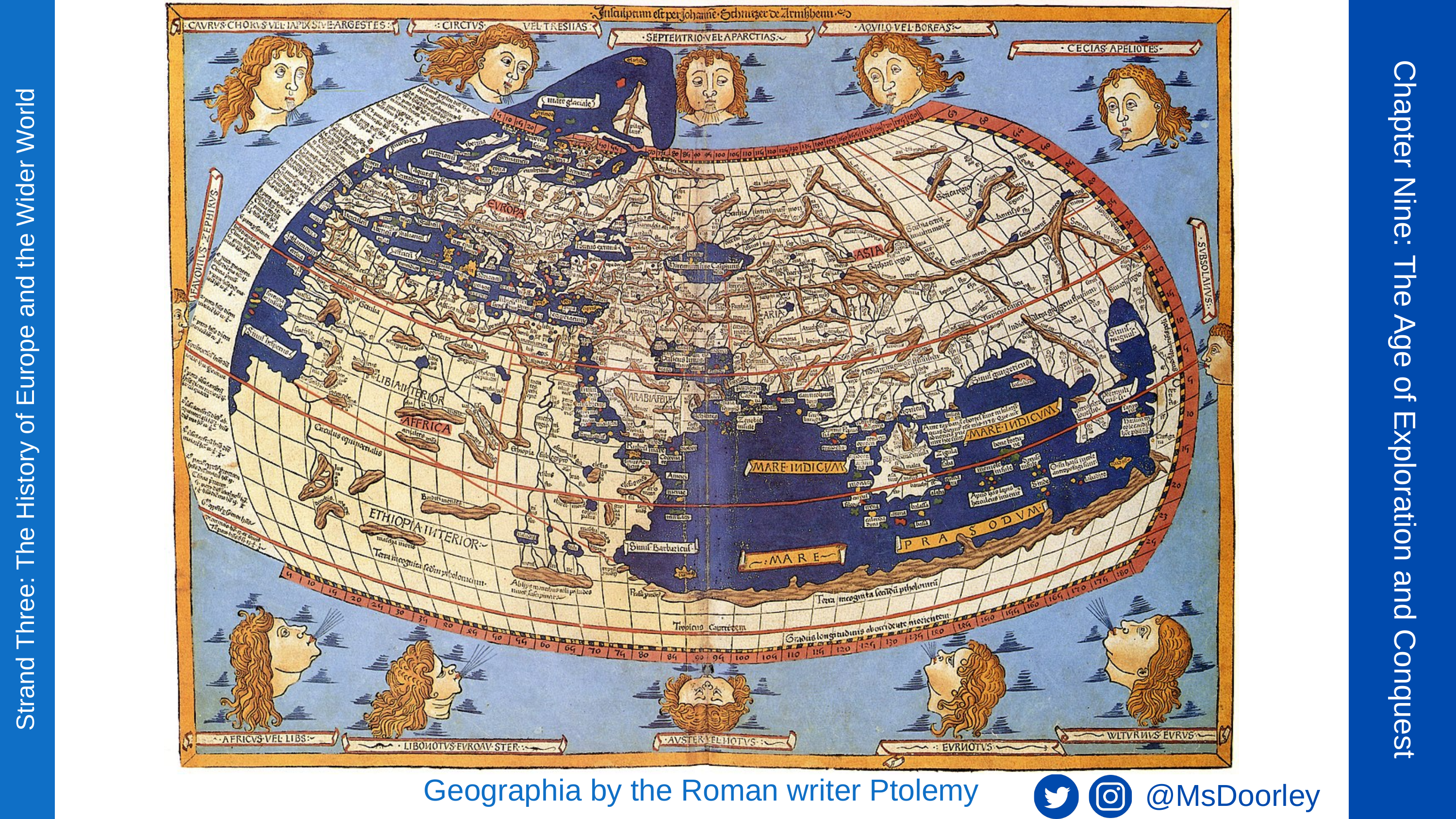

Chapter Nine: The Age of Exploration and Conquest
Strand Three: The History of Europe and the Wider World
Geographia by the Roman writer Ptolemy

@MsDoorley